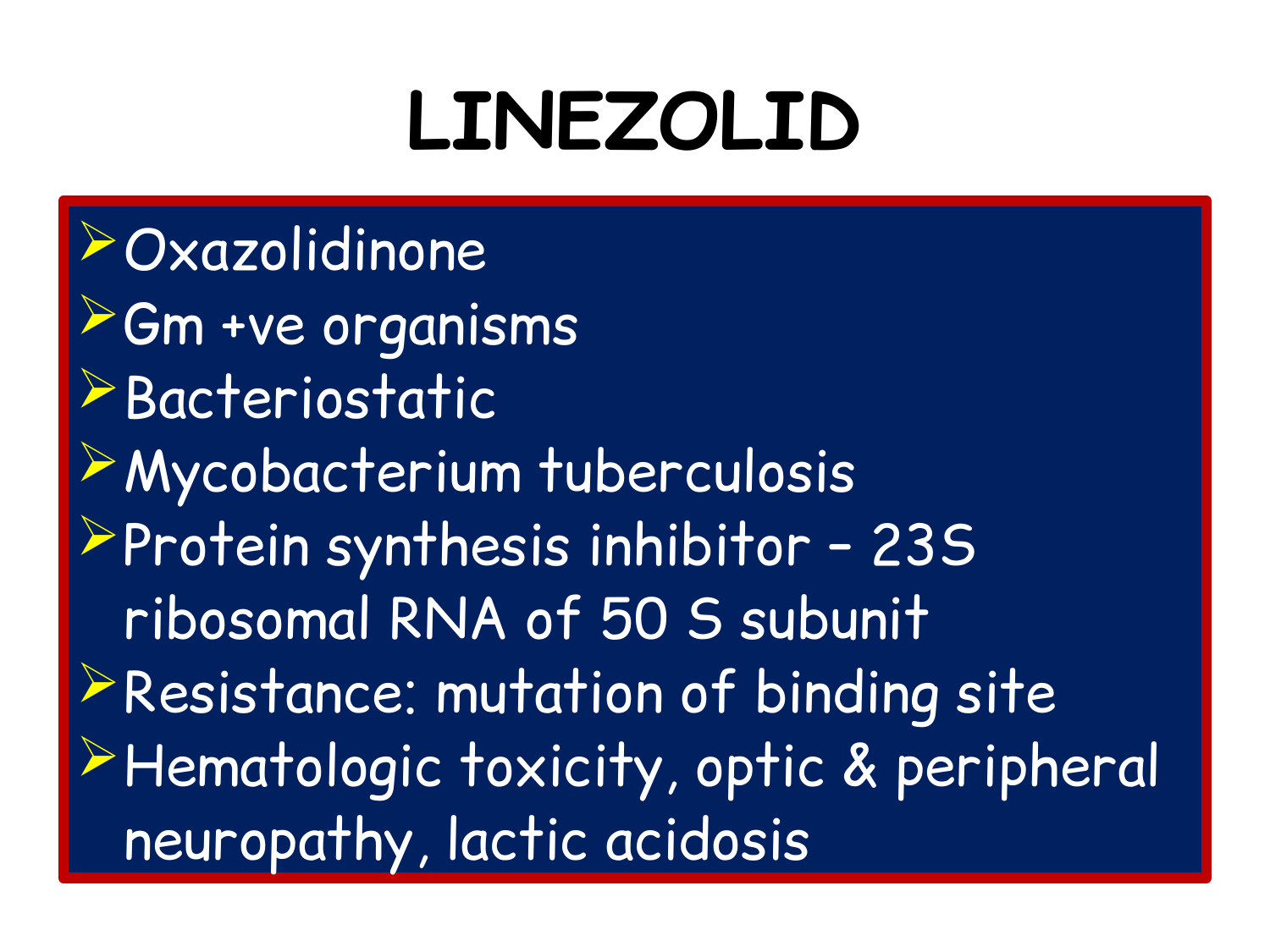

# LINEZOLID
Oxazolidinone
Gm +ve organisms
Bacteriostatic
Mycobacterium tuberculosis
Protein synthesis inhibitor – 23S ribosomal RNA of 50 S subunit
Resistance: mutation of binding site
Hematologic toxicity, optic & peripheral neuropathy, lactic acidosis